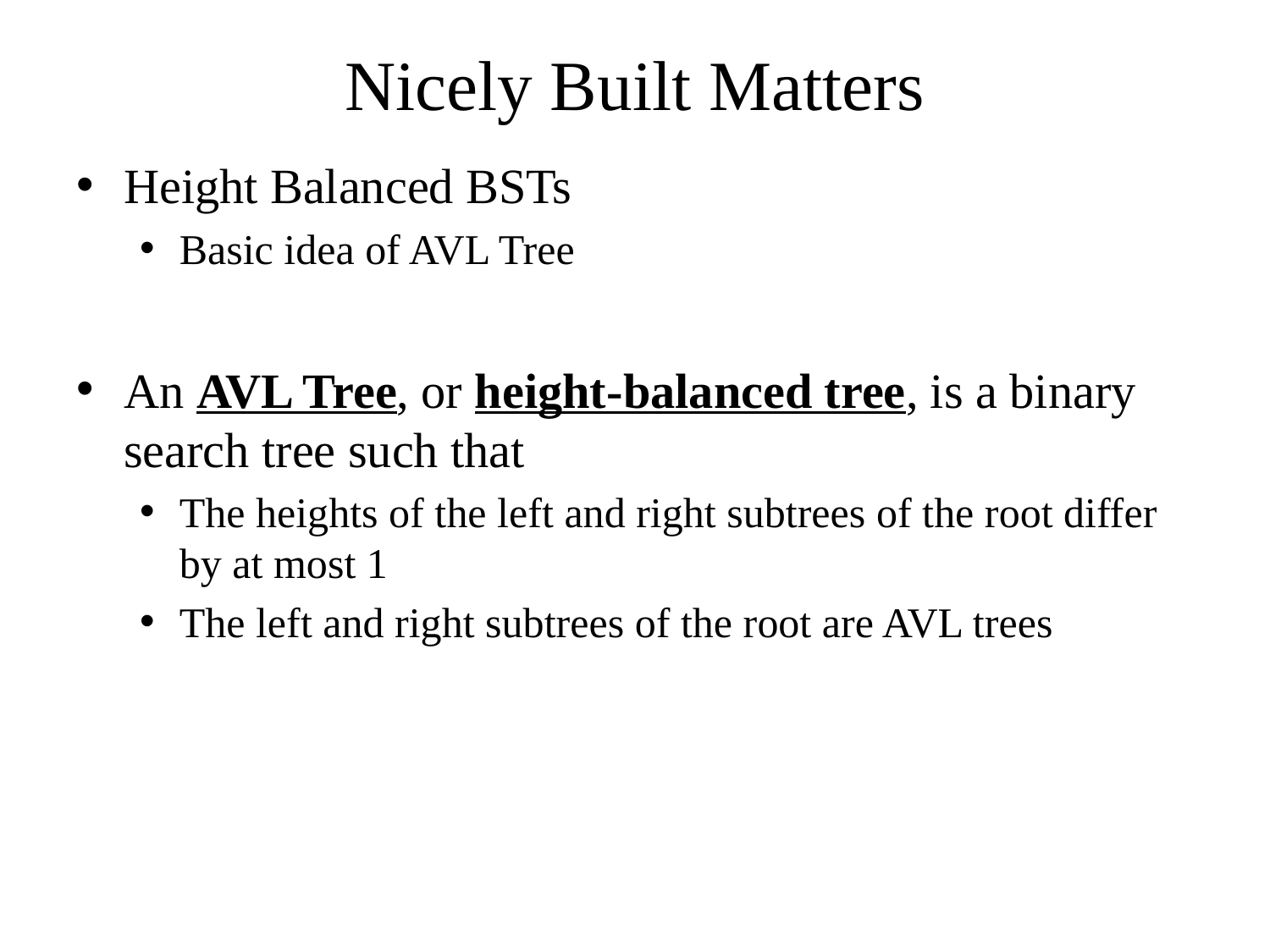

# Nicely Built Matters
Height Balanced BSTs
Basic idea of AVL Tree

An AVL Tree, or height-balanced tree, is a binary search tree such that
The heights of the left and right subtrees of the root differ by at most 1
The left and right subtrees of the root are AVL trees